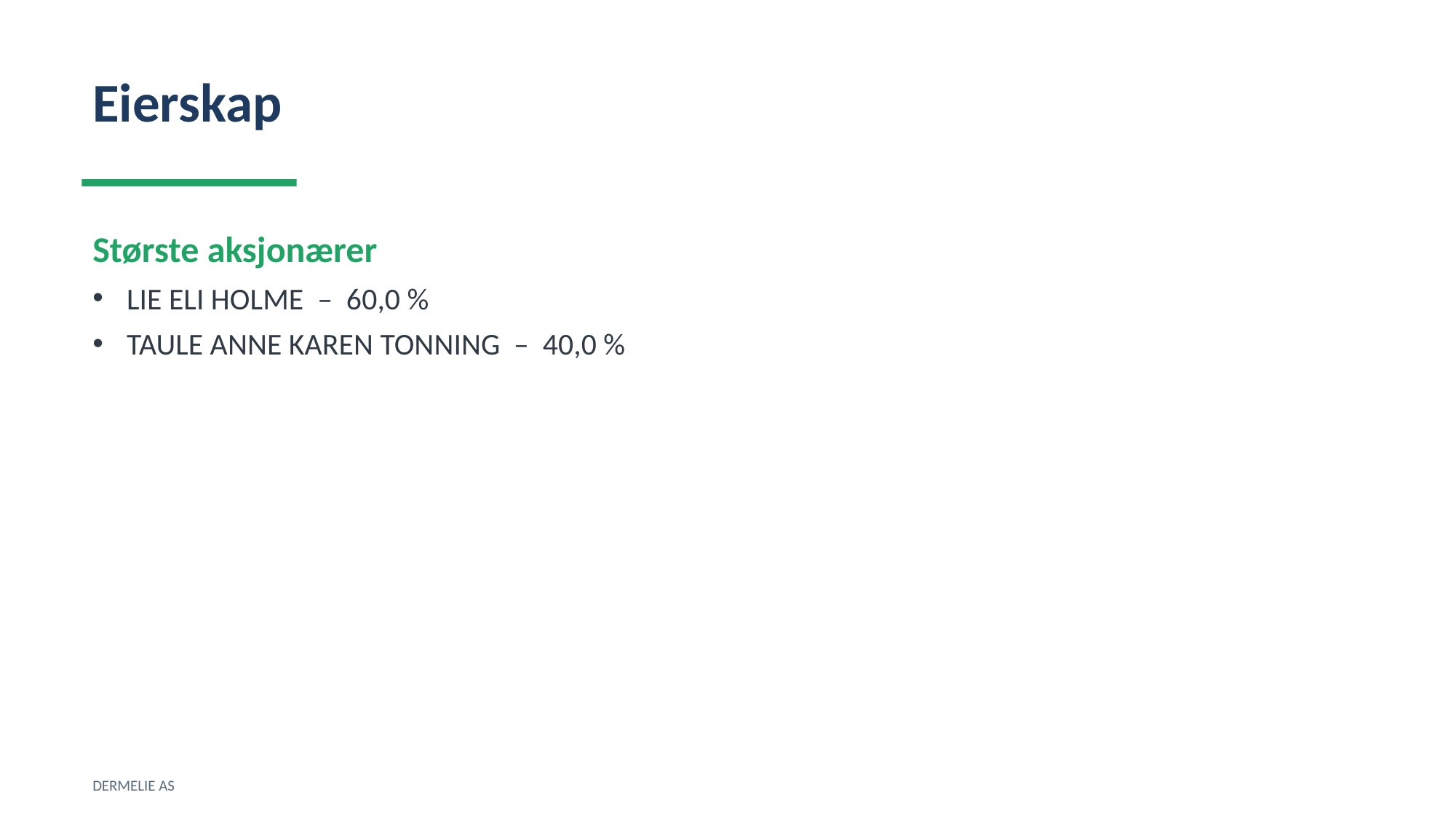

Eierskap

Største aksjonærer
LIE ELI HOLME  –  60,0 %
TAULE ANNE KAREN TONNING  –  40,0 %
DERMELIE AS